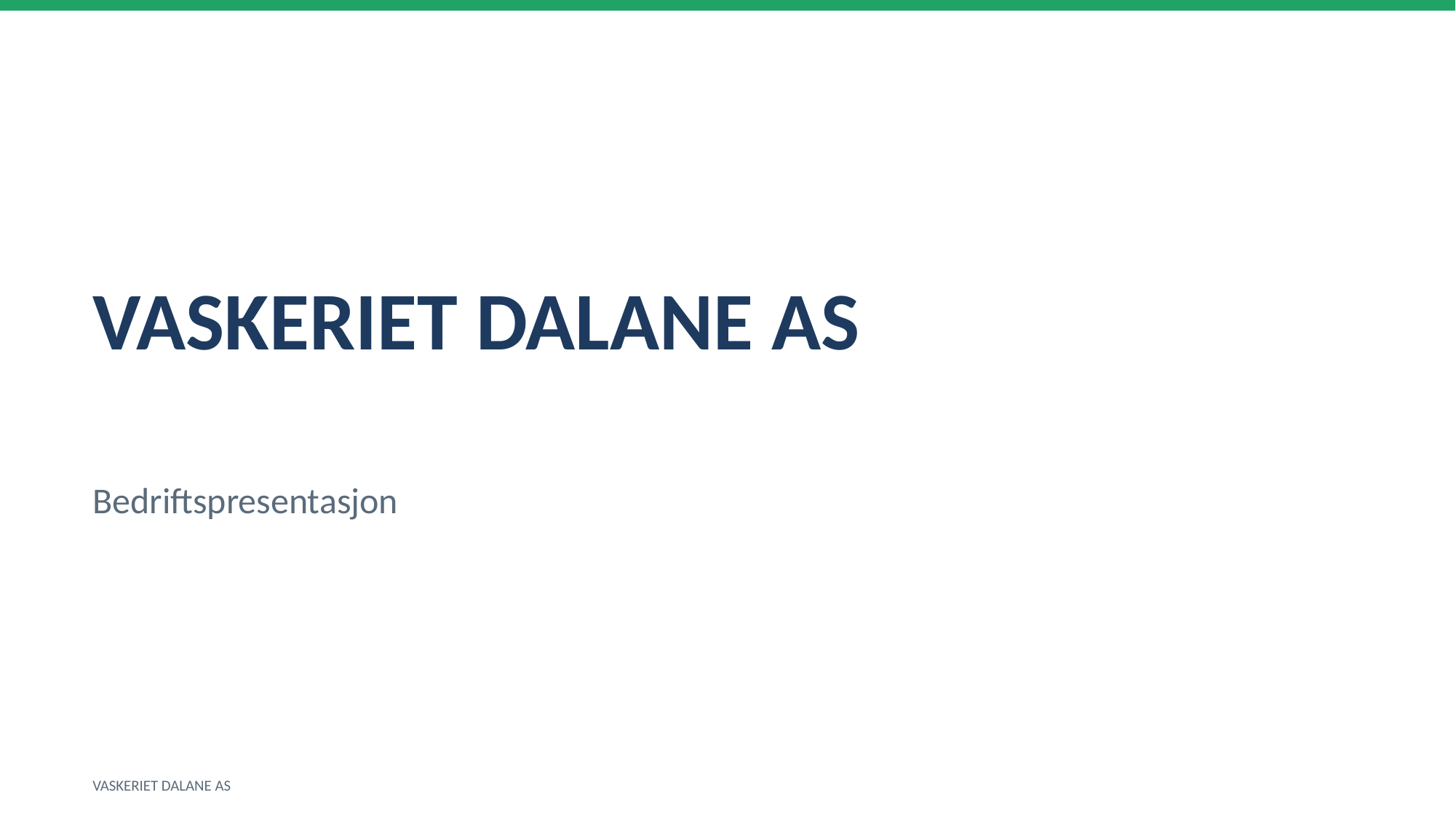

VASKERIET DALANE AS
Bedriftspresentasjon
VASKERIET DALANE AS